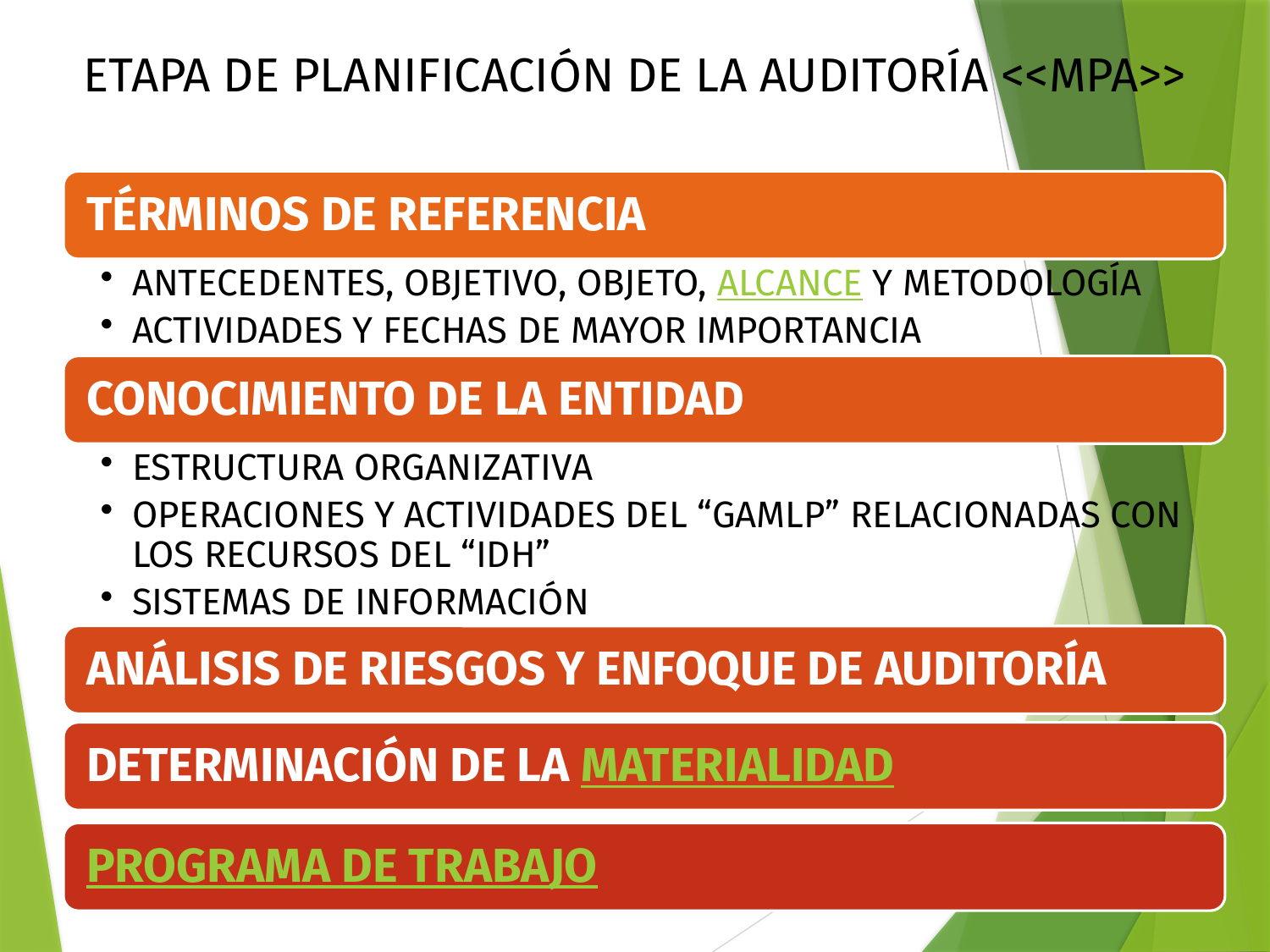

# ETAPA DE PLANIFICACIÓN DE LA AUDITORÍA <<MPA>>
TÉRMINOS DE REFERENCIA
ANTECEDENTES, OBJETIVO, OBJETO, ALCANCE Y METODOLOGÍA
ACTIVIDADES Y FECHAS DE MAYOR IMPORTANCIA
CONOCIMIENTO DE LA ENTIDAD
ESTRUCTURA ORGANIZATIVA
OPERACIONES Y ACTIVIDADES DEL “GAMLP” RELACIONADAS CON LOS RECURSOS DEL “IDH”
SISTEMAS DE INFORMACIÓN
ANÁLISIS DE RIESGOS Y ENFOQUE DE AUDITORÍA
DETERMINACIÓN DE LA MATERIALIDAD
PROGRAMA DE TRABAJO